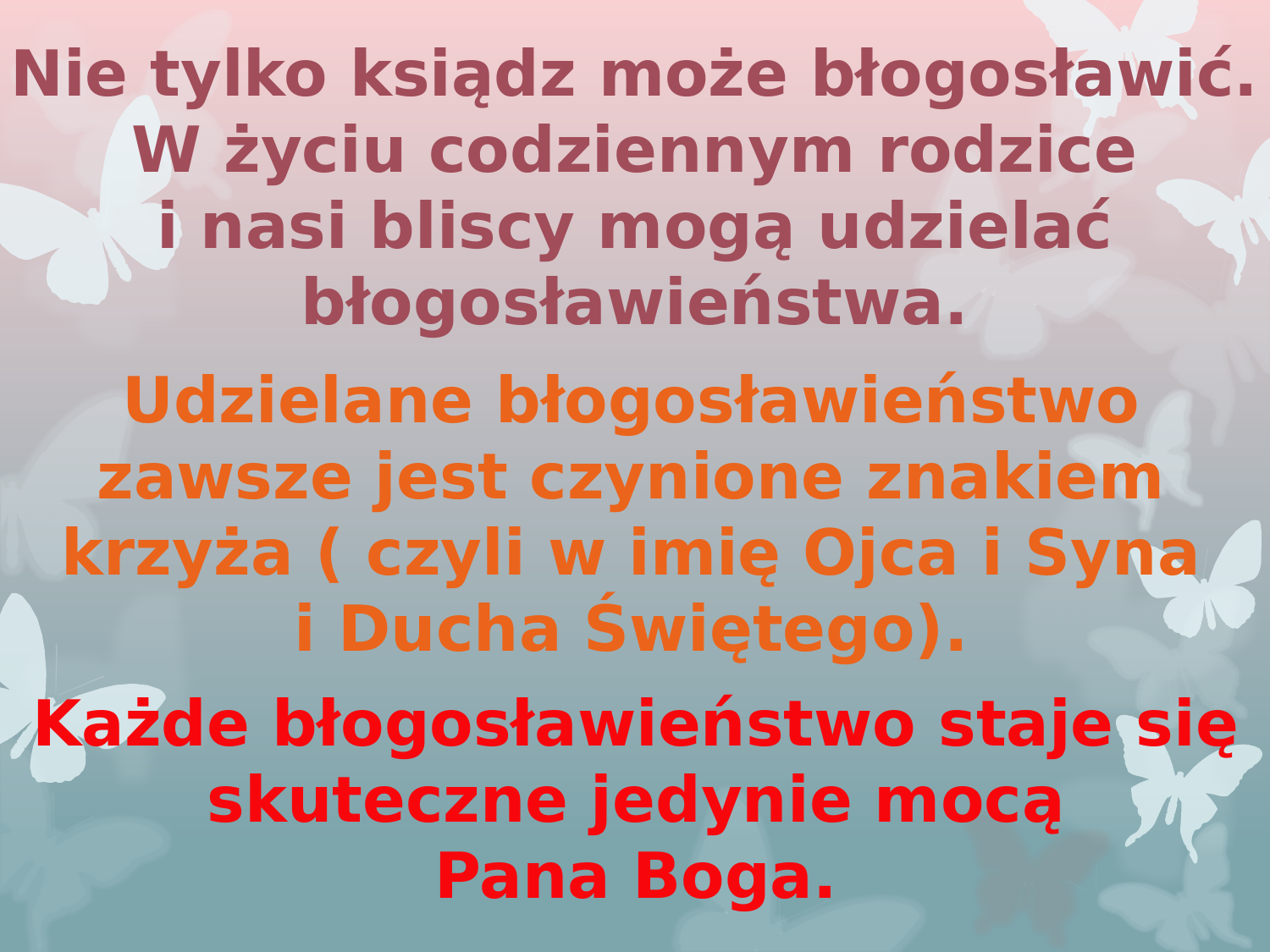

Nie tylko ksiądz może błogosławić.
W życiu codziennym rodzice
i nasi bliscy mogą udzielać
błogosławieństwa.
Udzielane błogosławieństwo
zawsze jest czynione znakiem
krzyża ( czyli w imię Ojca i Syna
i Ducha Świętego).

Każde błogosławieństwo staje się
skuteczne jedynie mocą
Pana Boga.